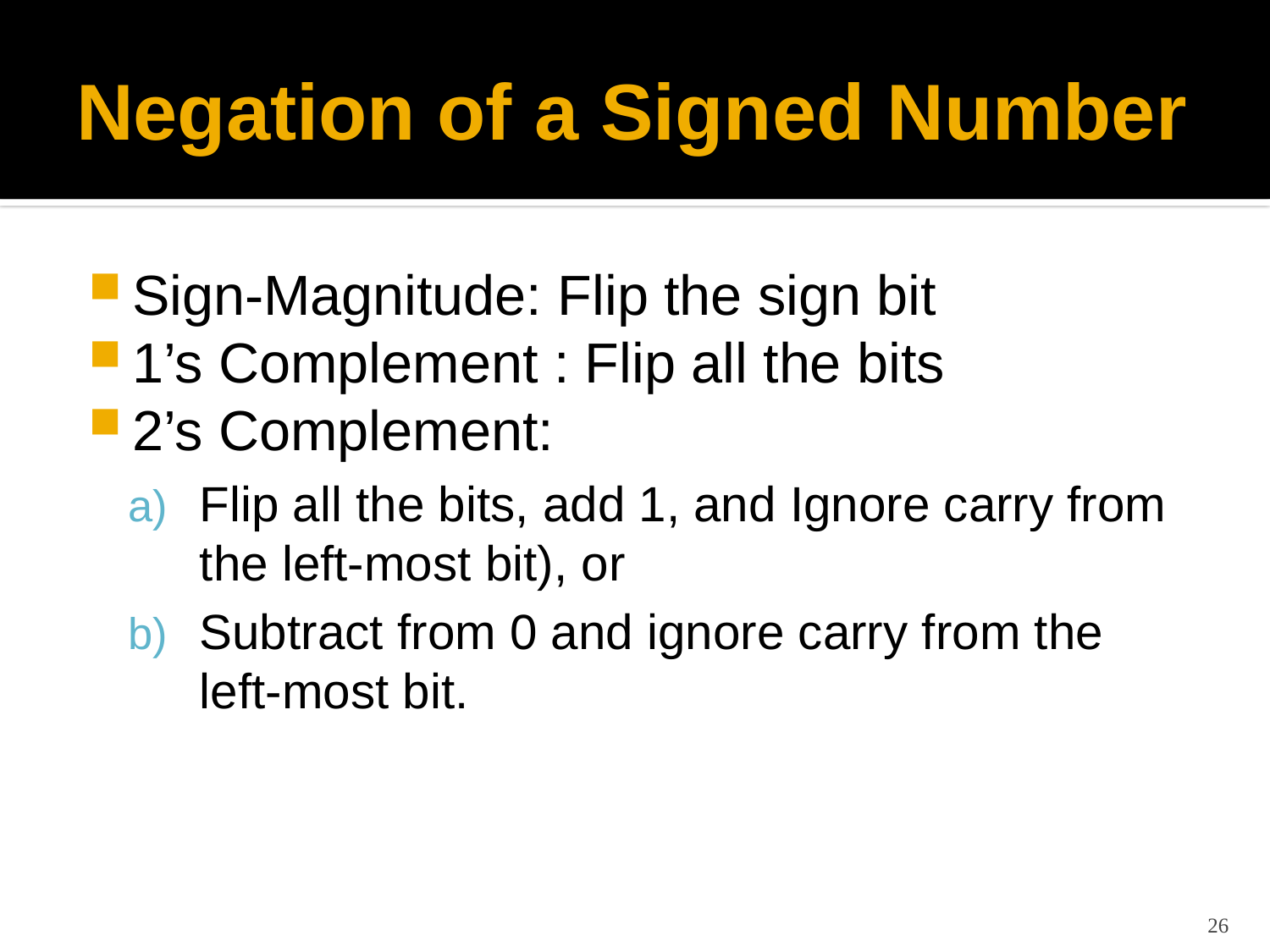

# Negation of a Signed Number
Sign-Magnitude: Flip the sign bit
1’s Complement : Flip all the bits
2’s Complement:
Flip all the bits, add 1, and Ignore carry from the left-most bit), or
Subtract from 0 and ignore carry from the left-most bit.
26